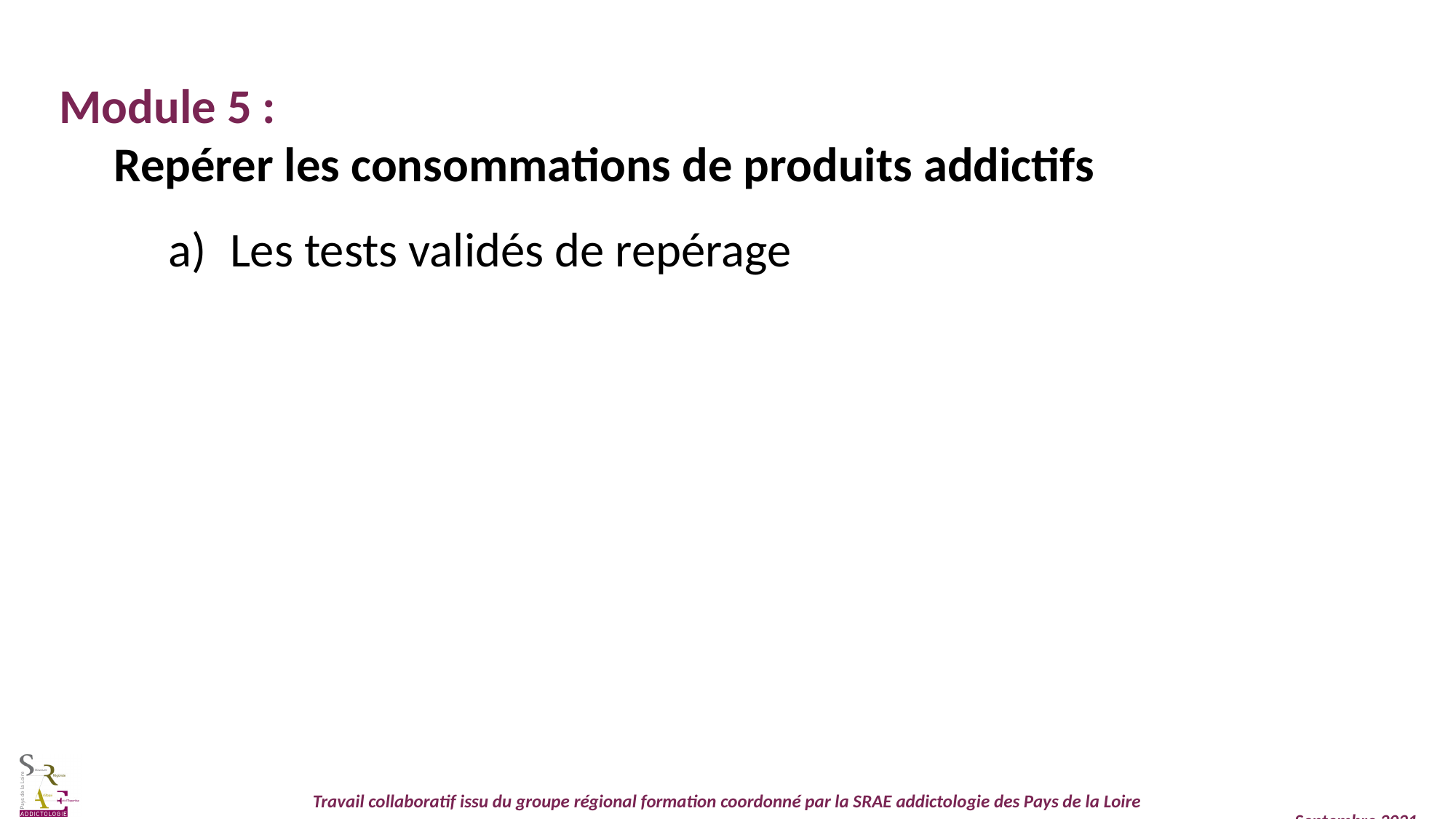

Module 5 :
Repérer les consommations de produits addictifs
Les tests validés de repérage